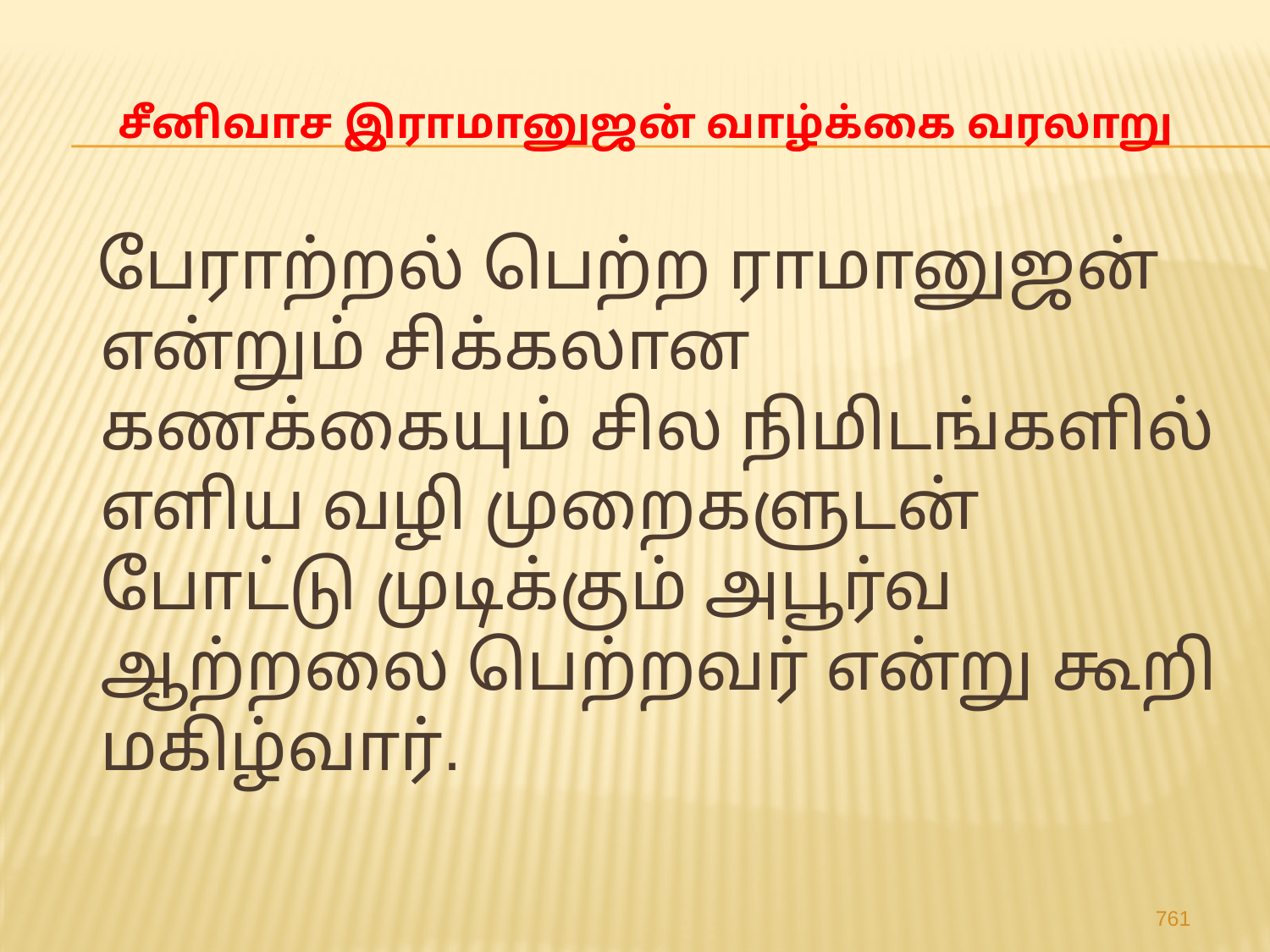

# சீனிவாச இராமானுஜன் வாழ்க்கை வரலாறு
   பேராற்றல் பெற்ற ராமானுஜன் என்றும் சிக்கலான கணக்கையும் சில நிமிடங்களில் எளிய வழி முறைகளுடன் போட்டு முடிக்கும் அபூர்வ ஆற்றலை பெற்றவர் என்று கூறி மகிழ்வார்.

761